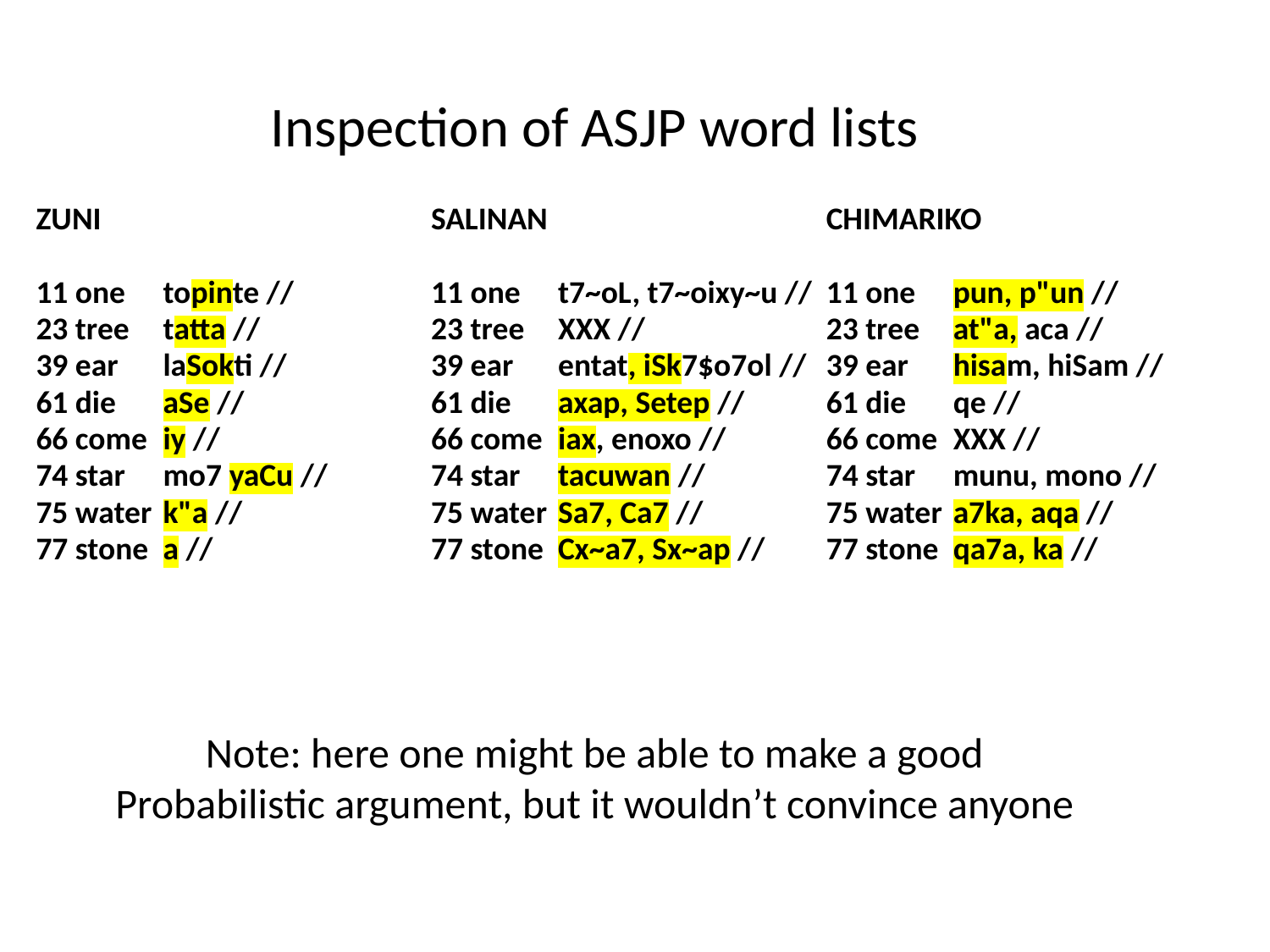

Inspection of ASJP word lists
| ZUNI 11 one topinte // 23 tree tatta // 39 ear laSokti // 61 die aSe // 66 come iy // 74 star mo7 yaCu // 75 water k"a // 77 stone a // | SALINAN 11 one t7~oL, t7~oixy~u // 23 tree XXX // 39 ear entat, iSk7$o7ol // 61 die axap, Setep // 66 come iax, enoxo // 74 star tacuwan // 75 water Sa7, Ca7 // 77 stone Cx~a7, Sx~ap // | CHIMARIKO 11 one pun, p"un // 23 tree at"a, aca // 39 ear hisam, hiSam // 61 die qe // 66 come XXX // 74 star munu, mono // 75 water a7ka, aqa // 77 stone qa7a, ka // |
| --- | --- | --- |
Note: here one might be able to make a good
Probabilistic argument, but it wouldn’t convince anyone